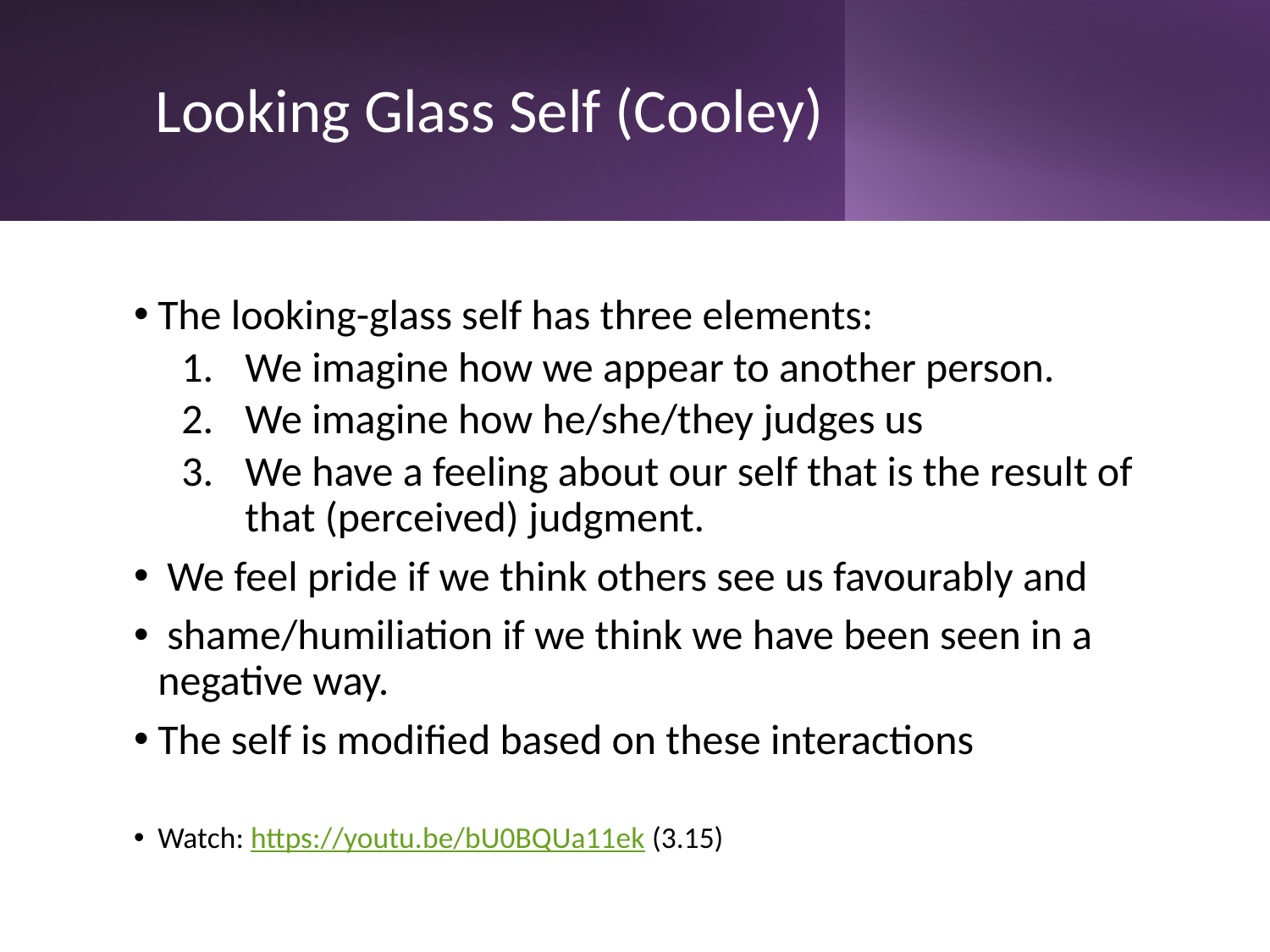

# Looking Glass Self (Cooley)
The looking-glass self has three elements:
We imagine how we appear to another person.
We imagine how he/she/they judges us
We have a feeling about our self that is the result of that (perceived) judgment.
 We feel pride if we think others see us favourably and
 shame/humiliation if we think we have been seen in a negative way.
The self is modified based on these interactions

Watch: https://youtu.be/bU0BQUa11ek (3.15)